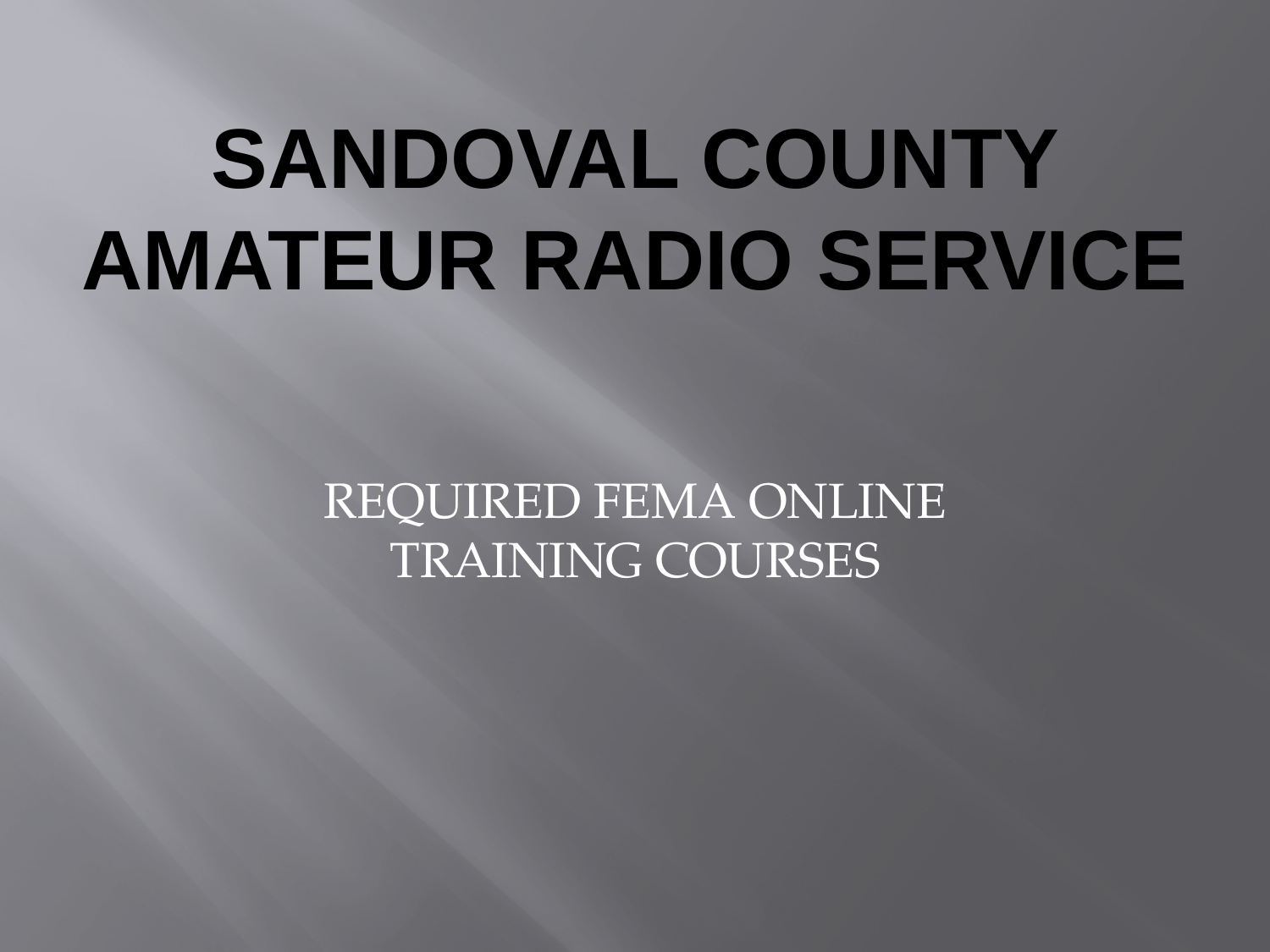

# Sandoval county amateur radio service
REQUIRED FEMA ONLINE TRAINING COURSES